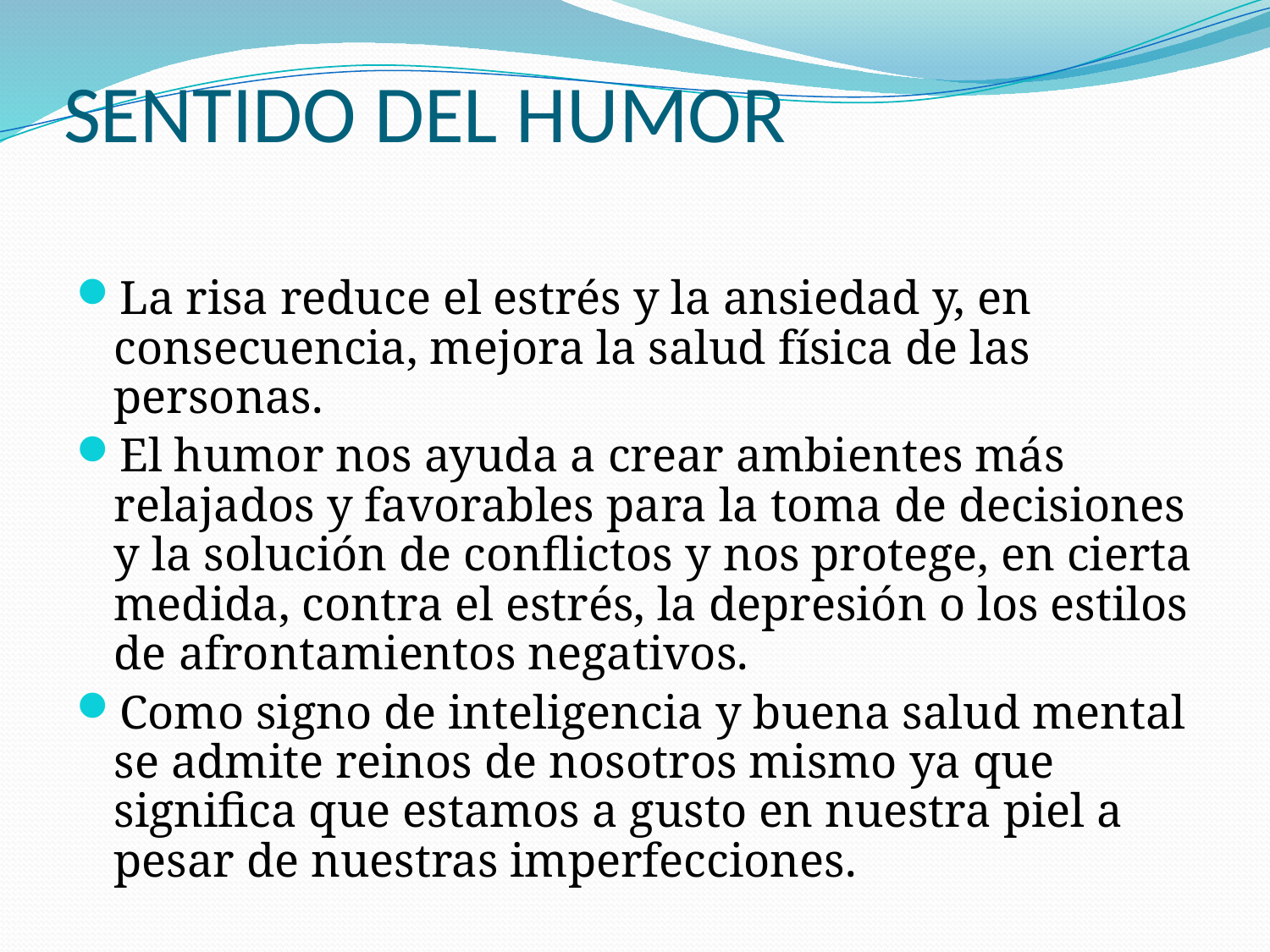

# SENTIDO DEL HUMOR
La risa reduce el estrés y la ansiedad y, en consecuencia, mejora la salud física de las personas.
El humor nos ayuda a crear ambientes más relajados y favorables para la toma de decisiones y la solución de conflictos y nos protege, en cierta medida, contra el estrés, la depresión o los estilos de afrontamientos negativos.
Como signo de inteligencia y buena salud mental se admite reinos de nosotros mismo ya que significa que estamos a gusto en nuestra piel a pesar de nuestras imperfecciones.